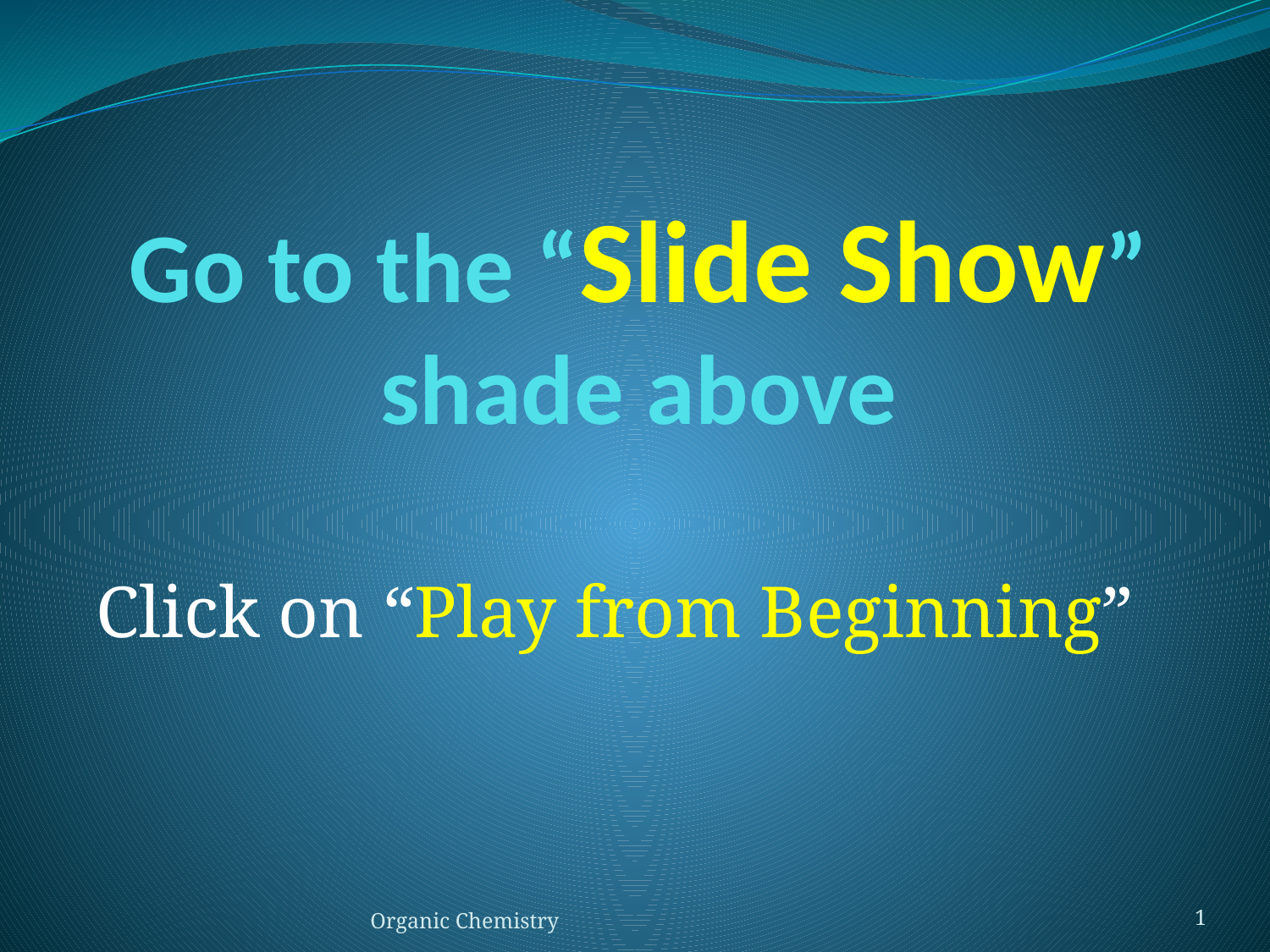

# Go to the “Slide Show” shade above
Click on “Play from Beginning”
Organic Chemistry
1